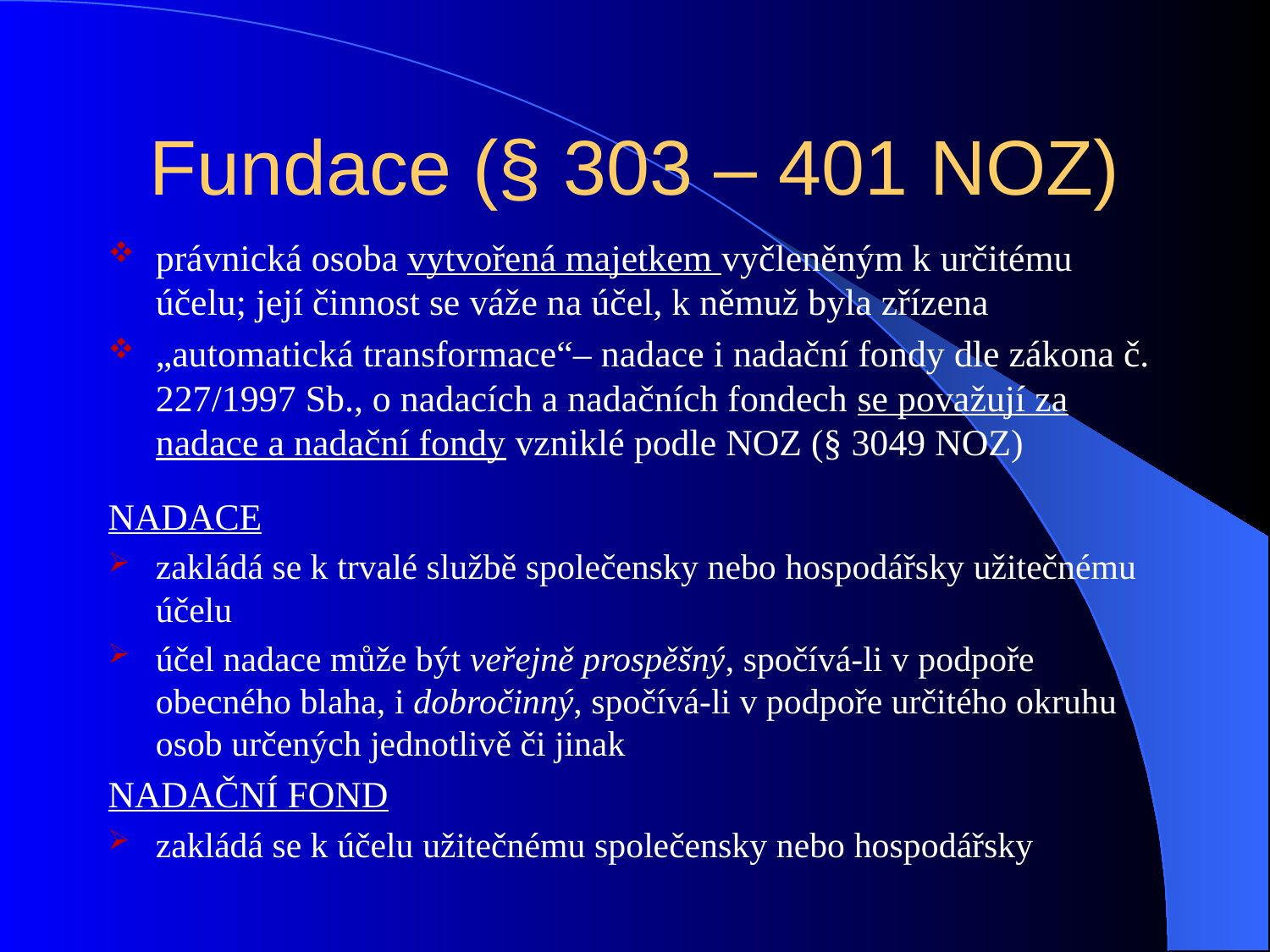

# Fundace (§ 303 – 401 NOZ)
právnická osoba vytvořená majetkem vyčleněným k určitému účelu; její činnost se váže na účel, k němuž byla zřízena
„automatická transformace“– nadace i nadační fondy dle zákona č. 227/1997 Sb., o nadacích a nadačních fondech se považují za nadace a nadační fondy vzniklé podle NOZ (§ 3049 NOZ)

Nadace
zakládá se k trvalé službě společensky nebo hospodářsky užitečnému účelu
účel nadace může být veřejně prospěšný, spočívá-li v podpoře obecného blaha, i dobročinný, spočívá-li v podpoře určitého okruhu osob určených jednotlivě či jinak
Nadační fond
zakládá se k účelu užitečnému společensky nebo hospodářsky